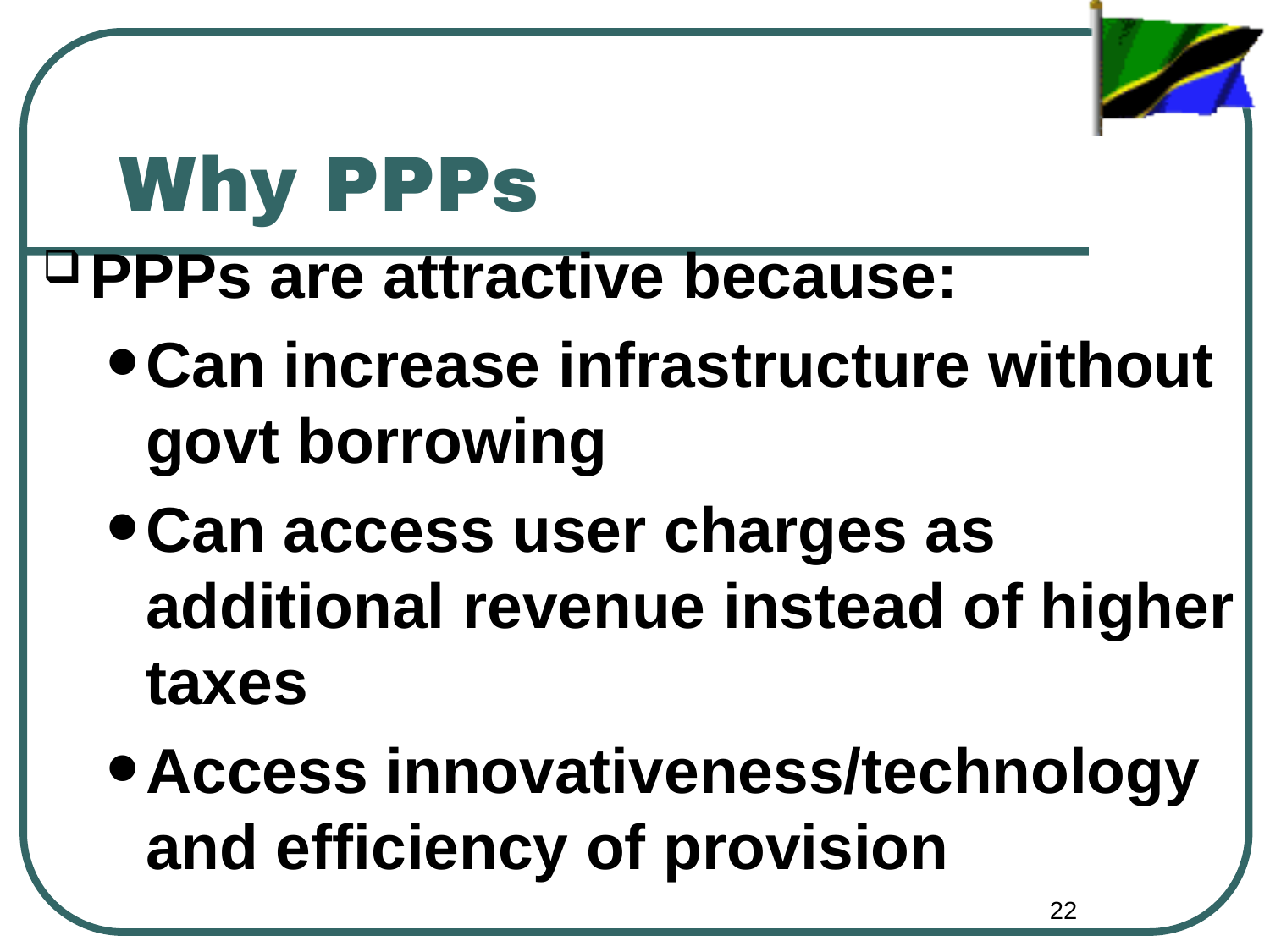

# Why PPPs
PPPs are attractive because:
Can increase infrastructure without govt borrowing
Can access user charges as additional revenue instead of higher taxes
Access innovativeness/technology and efficiency of provision

22